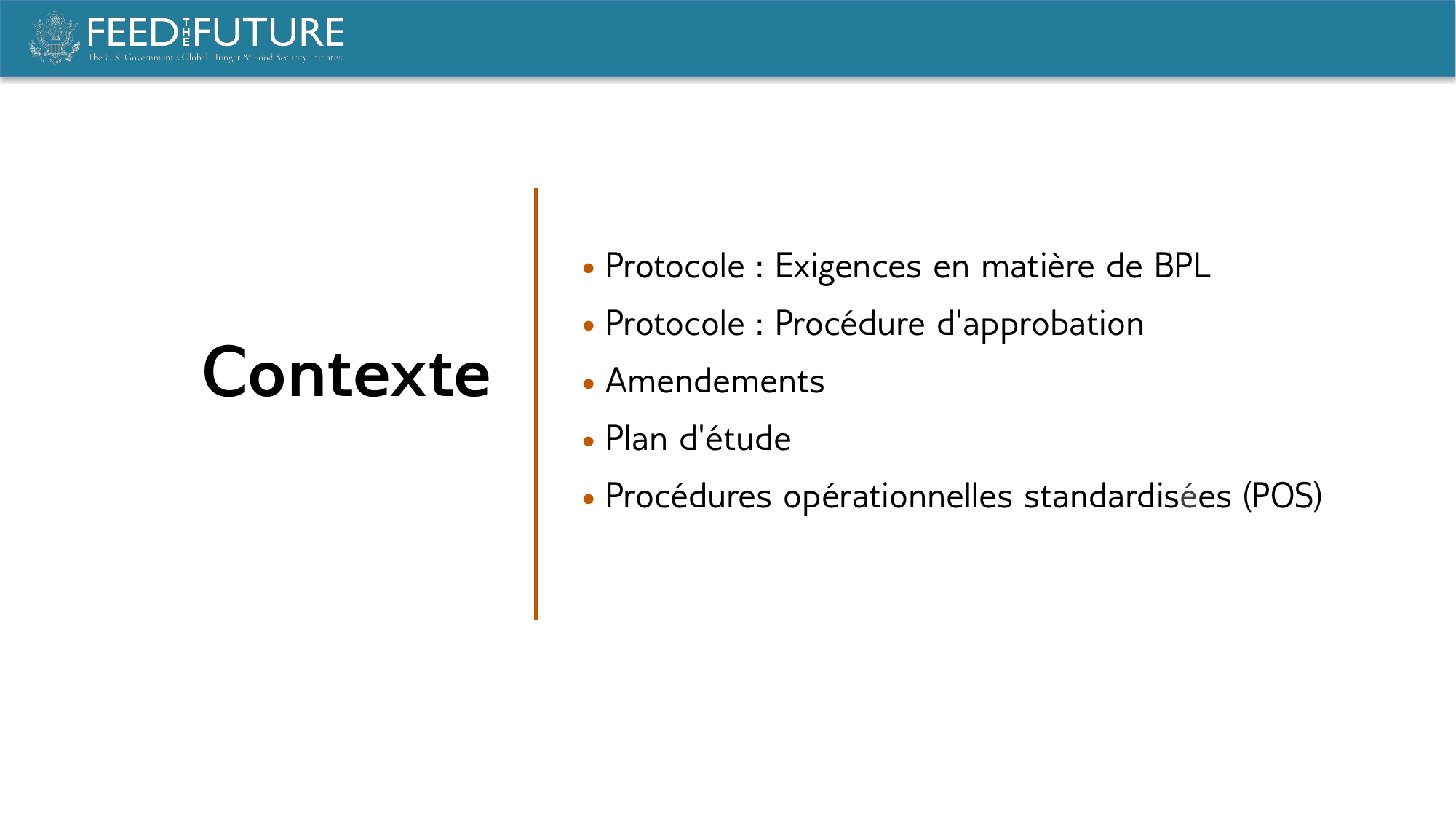

Contexte
 Protocole : Exigences en matière de BPL
 Protocole : Procédure d'approbation
 Amendements
 Plan d'étude
 Procédures opérationnelles standardisées (POS)